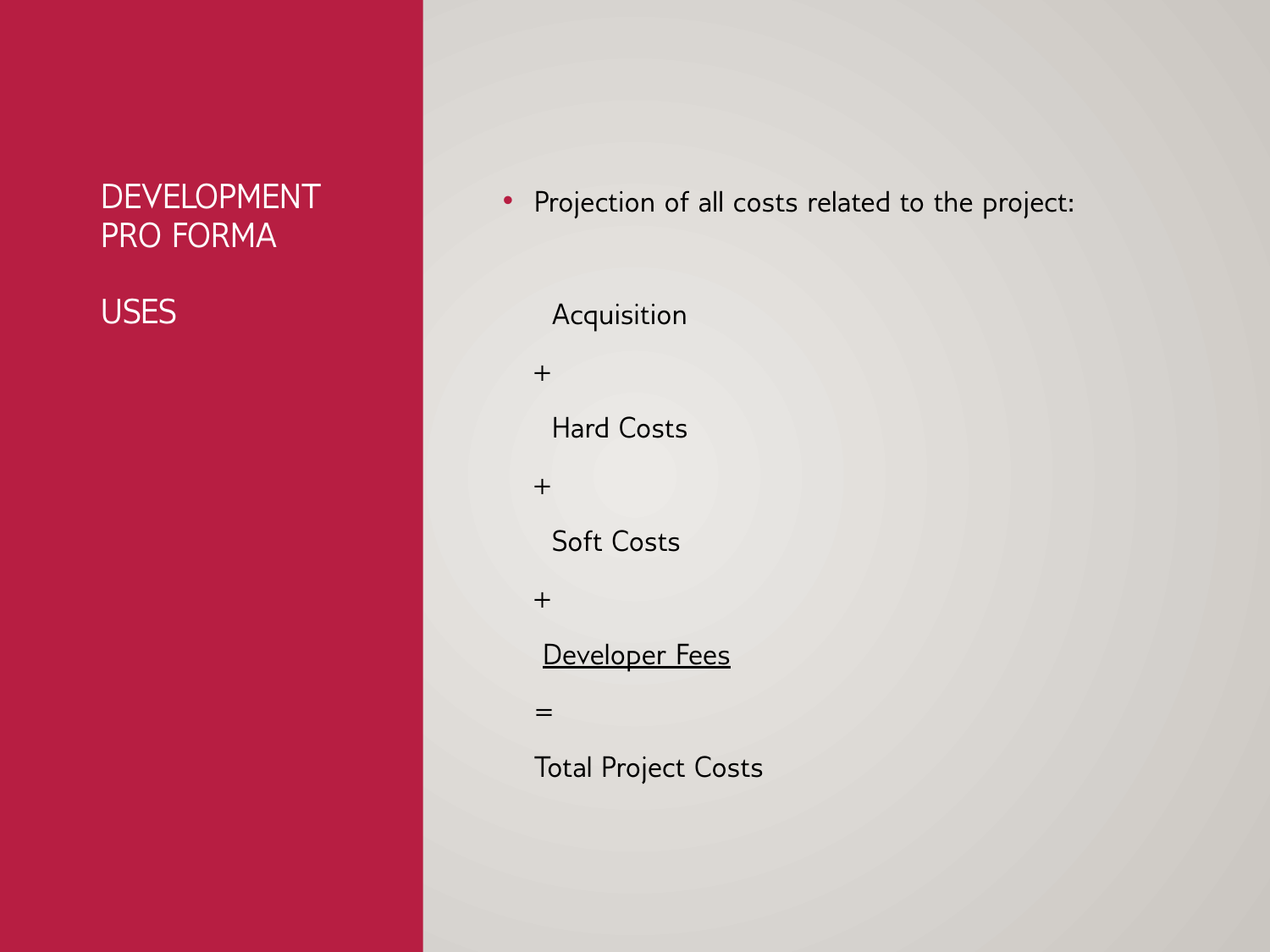

# Development Pro Forma uses
Projection of all costs related to the project:

				  Acquisition
					+
				  Hard Costs
					+
				  Soft Costs
					+
				 Developer Fees
				=
				Total Project Costs